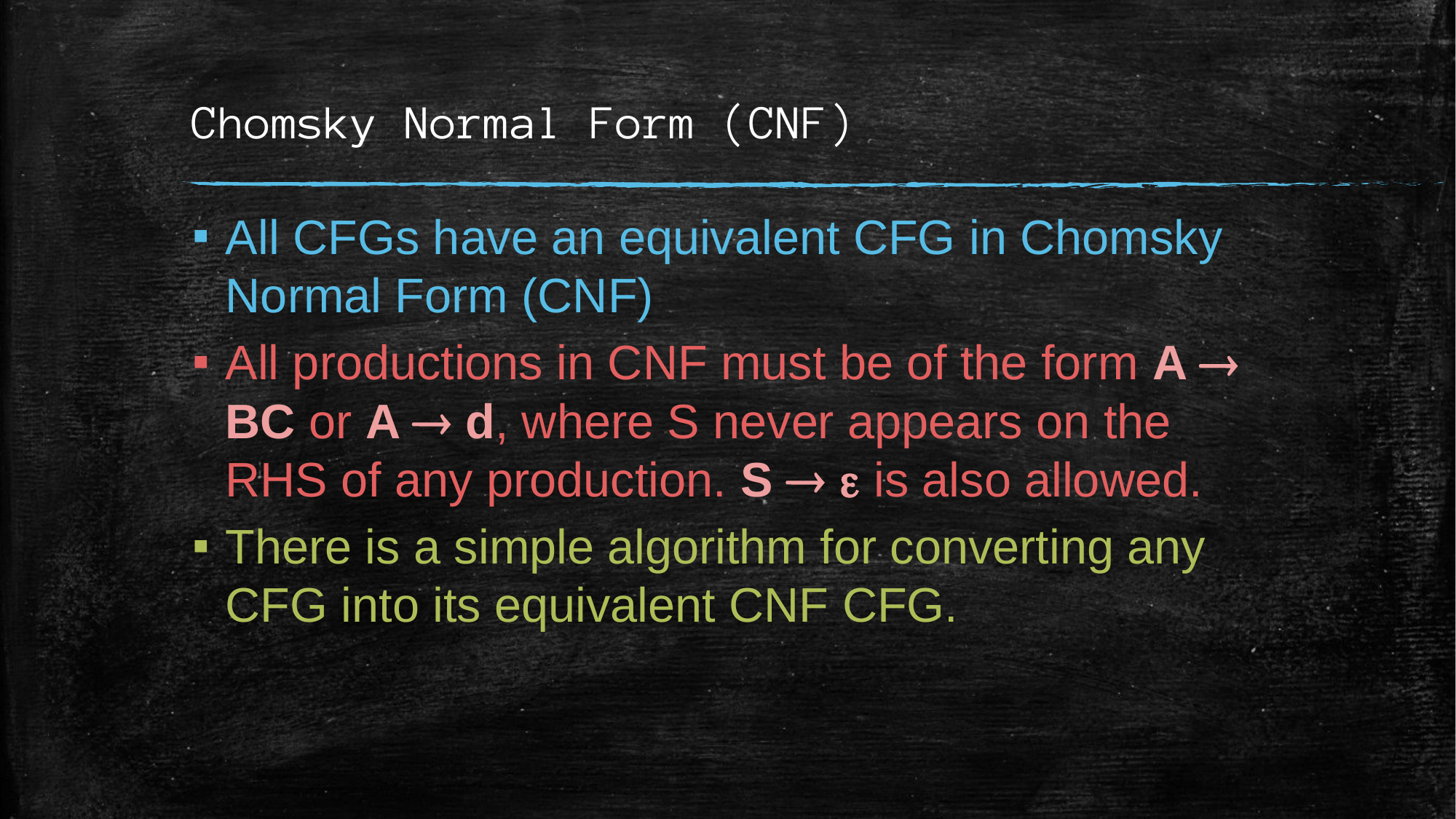

# Chomsky Normal Form (CNF)
All CFGs have an equivalent CFG in Chomsky Normal Form (CNF)
All productions in CNF must be of the form A → BC or A → d, where S never appears on the RHS of any production. S → ε is also allowed.
There is a simple algorithm for converting any CFG into its equivalent CNF CFG.